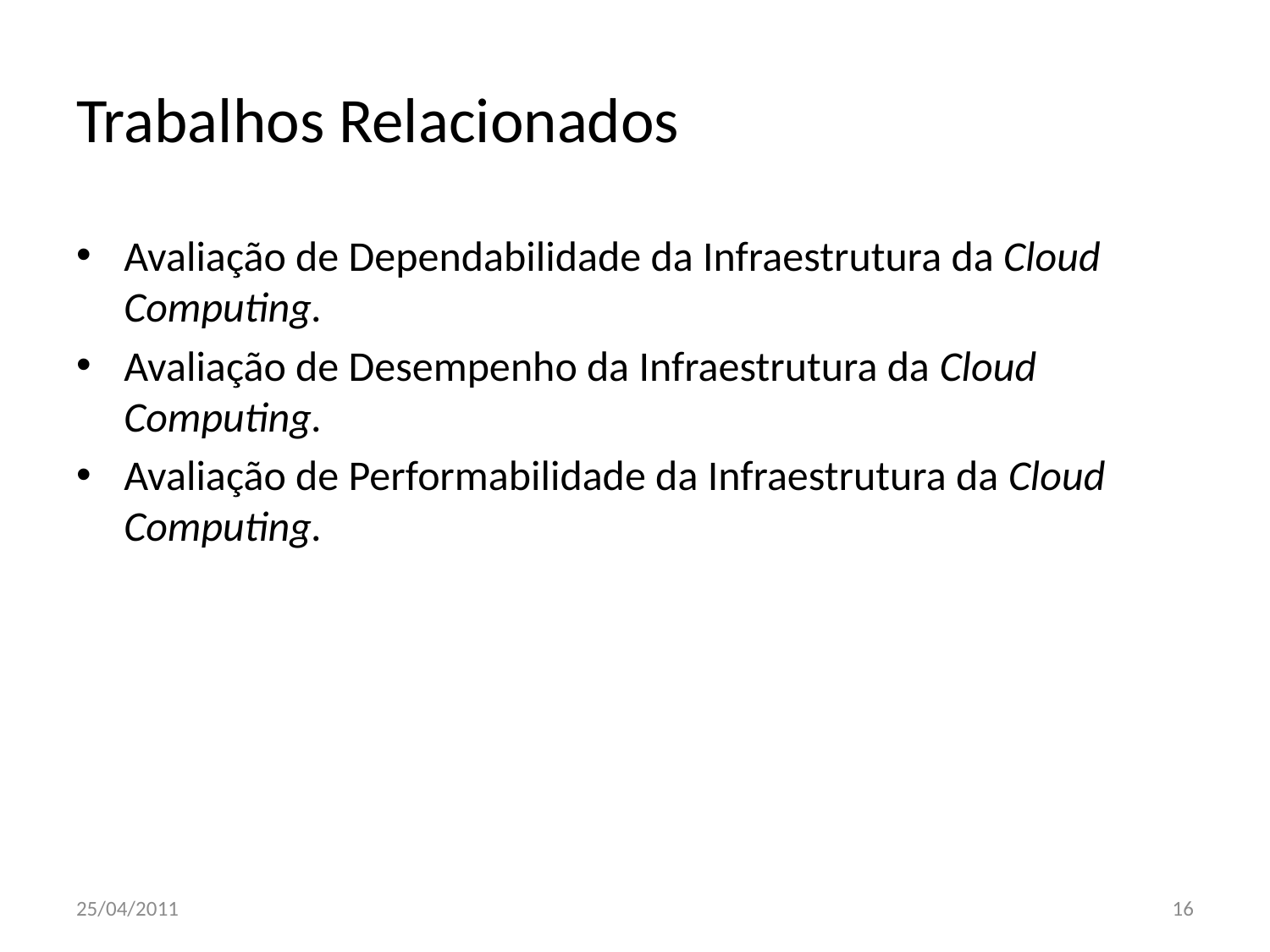

# Trabalhos Relacionados
Avaliação de Dependabilidade da Infraestrutura da Cloud Computing.
Avaliação de Desempenho da Infraestrutura da Cloud Computing.
Avaliação de Performabilidade da Infraestrutura da Cloud Computing.

25/04/2011
16